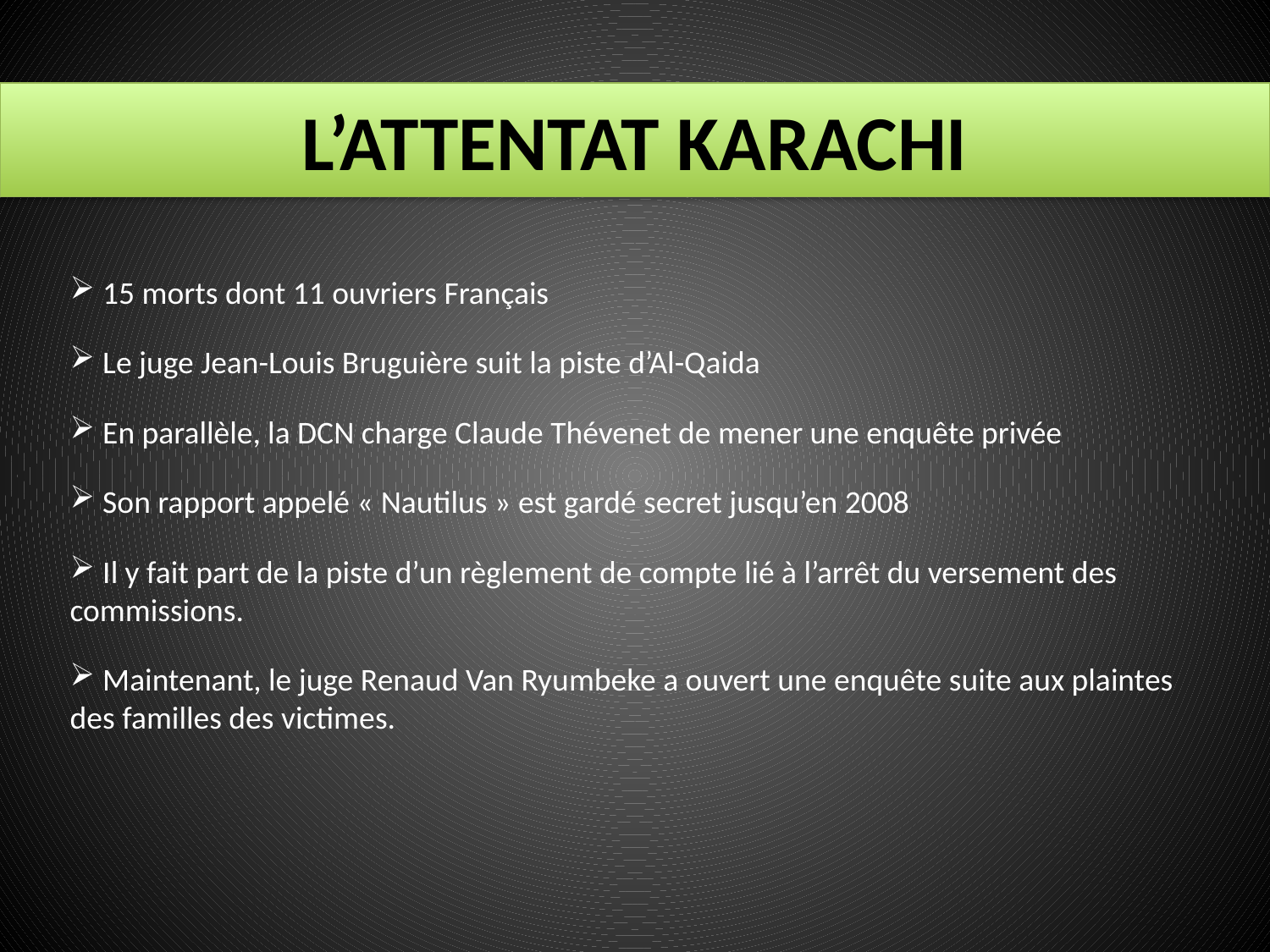

# L’attentat Karachi
 15 morts dont 11 ouvriers Français
 Le juge Jean-Louis Bruguière suit la piste d’Al-Qaida
 En parallèle, la DCN charge Claude Thévenet de mener une enquête privée
 Son rapport appelé « Nautilus » est gardé secret jusqu’en 2008
 Il y fait part de la piste d’un règlement de compte lié à l’arrêt du versement des commissions.
 Maintenant, le juge Renaud Van Ryumbeke a ouvert une enquête suite aux plaintes des familles des victimes.